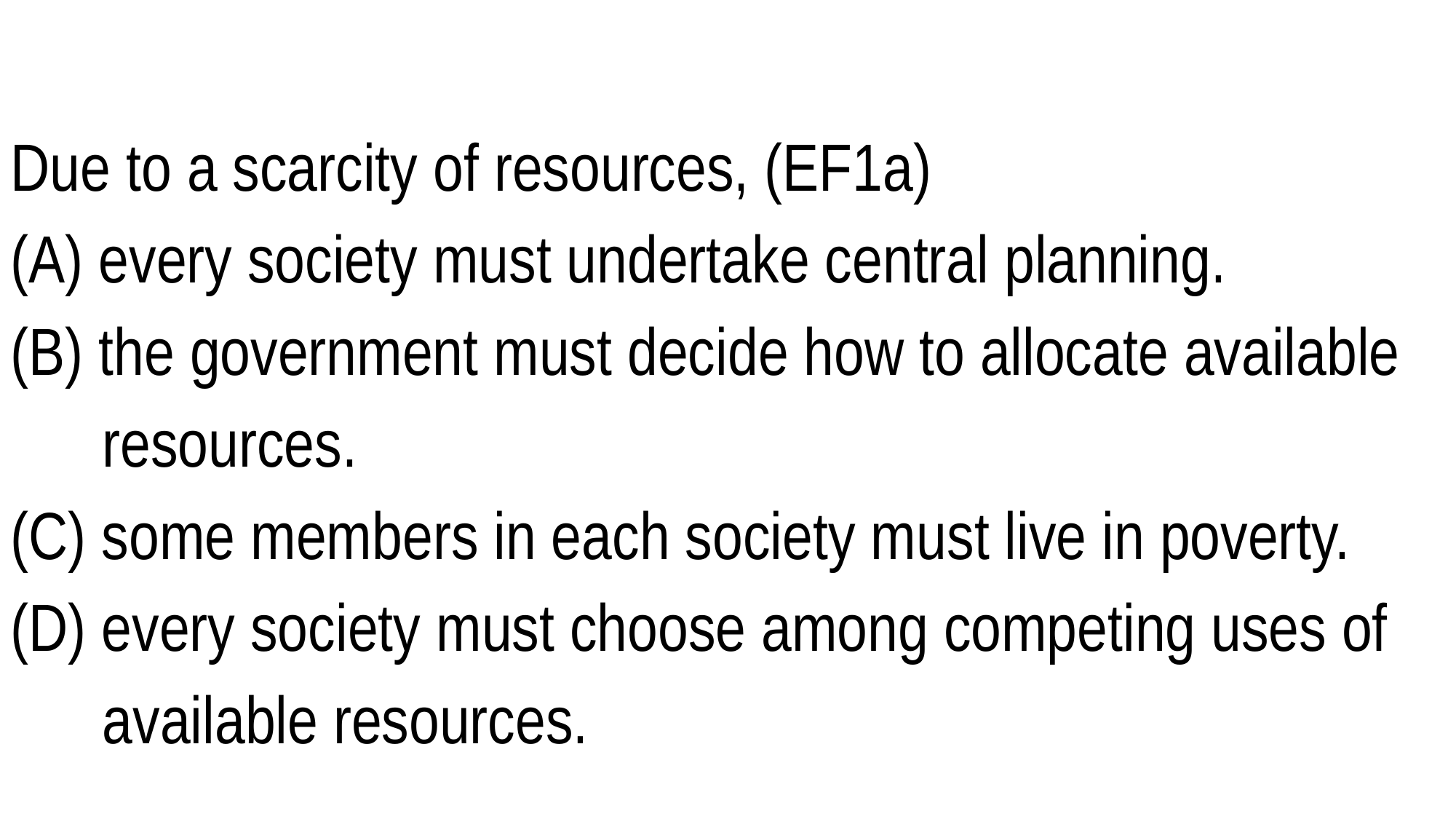

Due to a scarcity of resources, (EF1a)
(A) every society must undertake central planning.
(B) the government must decide how to allocate available
      resources.
(C) some members in each society must live in poverty.
(D) every society must choose among competing uses of
      available resources.